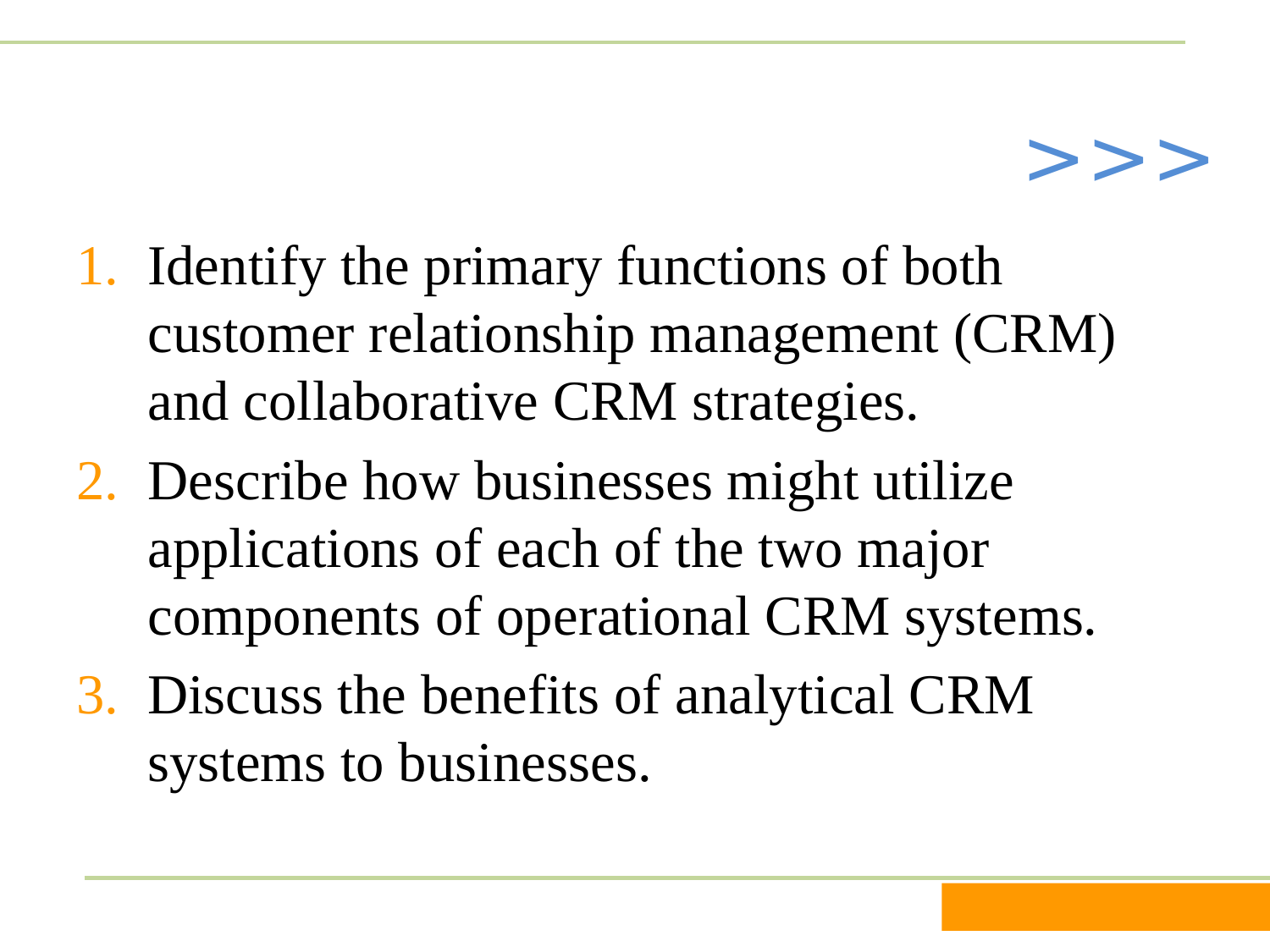

Identify the primary functions of both customer relationship management (CRM) and collaborative CRM strategies.
Describe how businesses might utilize applications of each of the two major components of operational CRM systems.
Discuss the benefits of analytical CRM systems to businesses.